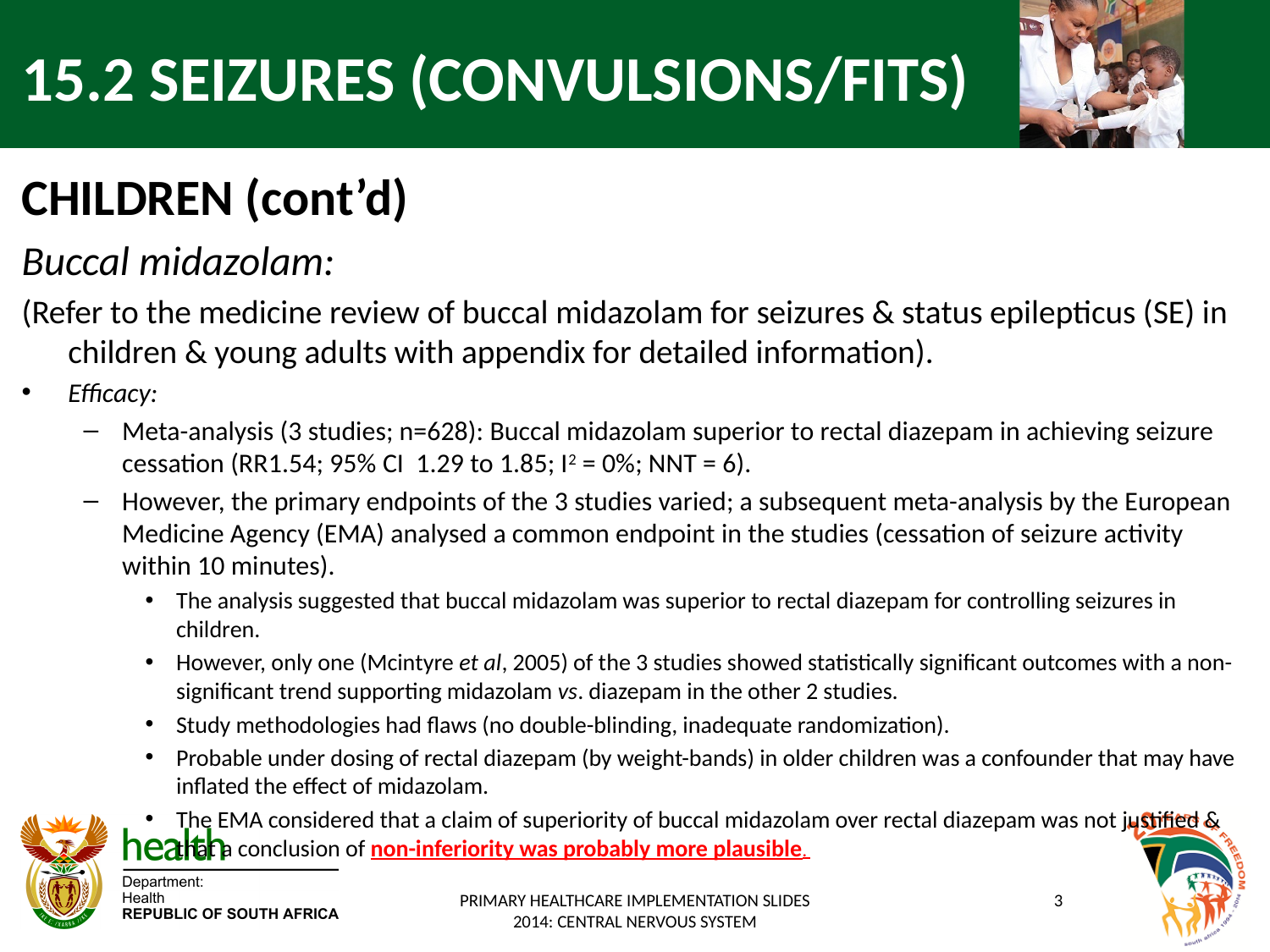

# 15.2 SEIZURES (CONVULSIONS/FITS)
CHILDREN (cont’d)
Buccal midazolam:
(Refer to the medicine review of buccal midazolam for seizures & status epilepticus (SE) in children & young adults with appendix for detailed information).
Efficacy:
Meta-analysis (3 studies; n=628): Buccal midazolam superior to rectal diazepam in achieving seizure cessation (RR1.54; 95% CI  1.29 to 1.85; I2 = 0%; NNT = 6).
However, the primary endpoints of the 3 studies varied; a subsequent meta-analysis by the European Medicine Agency (EMA) analysed a common endpoint in the studies (cessation of seizure activity within 10 minutes).
The analysis suggested that buccal midazolam was superior to rectal diazepam for controlling seizures in children.
However, only one (Mcintyre et al, 2005) of the 3 studies showed statistically significant outcomes with a non-significant trend supporting midazolam vs. diazepam in the other 2 studies.
Study methodologies had flaws (no double-blinding, inadequate randomization).
Probable under dosing of rectal diazepam (by weight-bands) in older children was a confounder that may have inflated the effect of midazolam.
The EMA considered that a claim of superiority of buccal midazolam over rectal diazepam was not justified & that a conclusion of non-inferiority was probably more plausible.

PRIMARY HEALTHCARE IMPLEMENTATION SLIDES 2014: CENTRAL NERVOUS SYSTEM
3